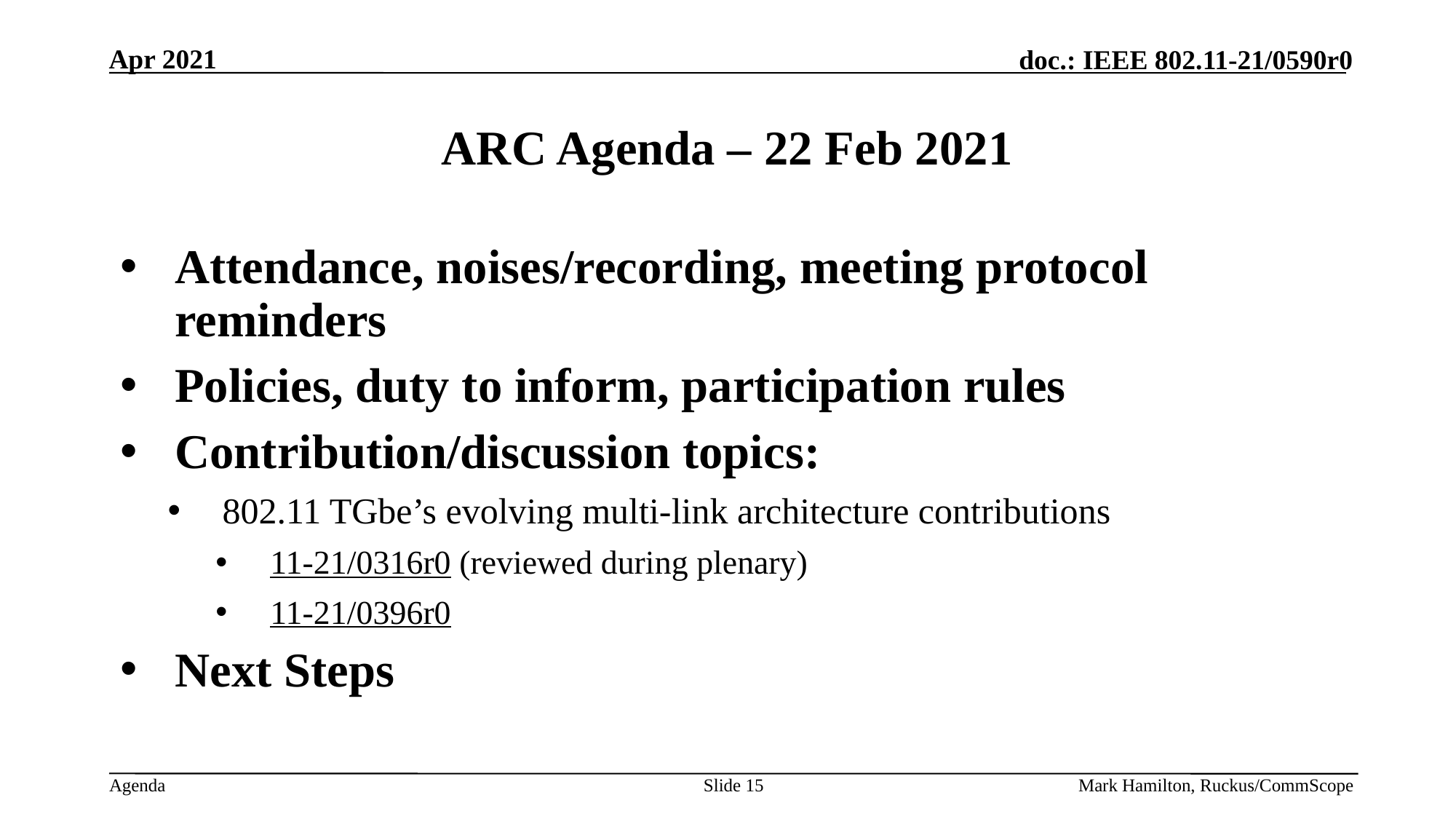

# ARC Agenda – 22 Feb 2021
Attendance, noises/recording, meeting protocol reminders
Policies, duty to inform, participation rules
Contribution/discussion topics:
802.11 TGbe’s evolving multi-link architecture contributions
11-21/0316r0 (reviewed during plenary)
11-21/0396r0
Next Steps
Slide 15